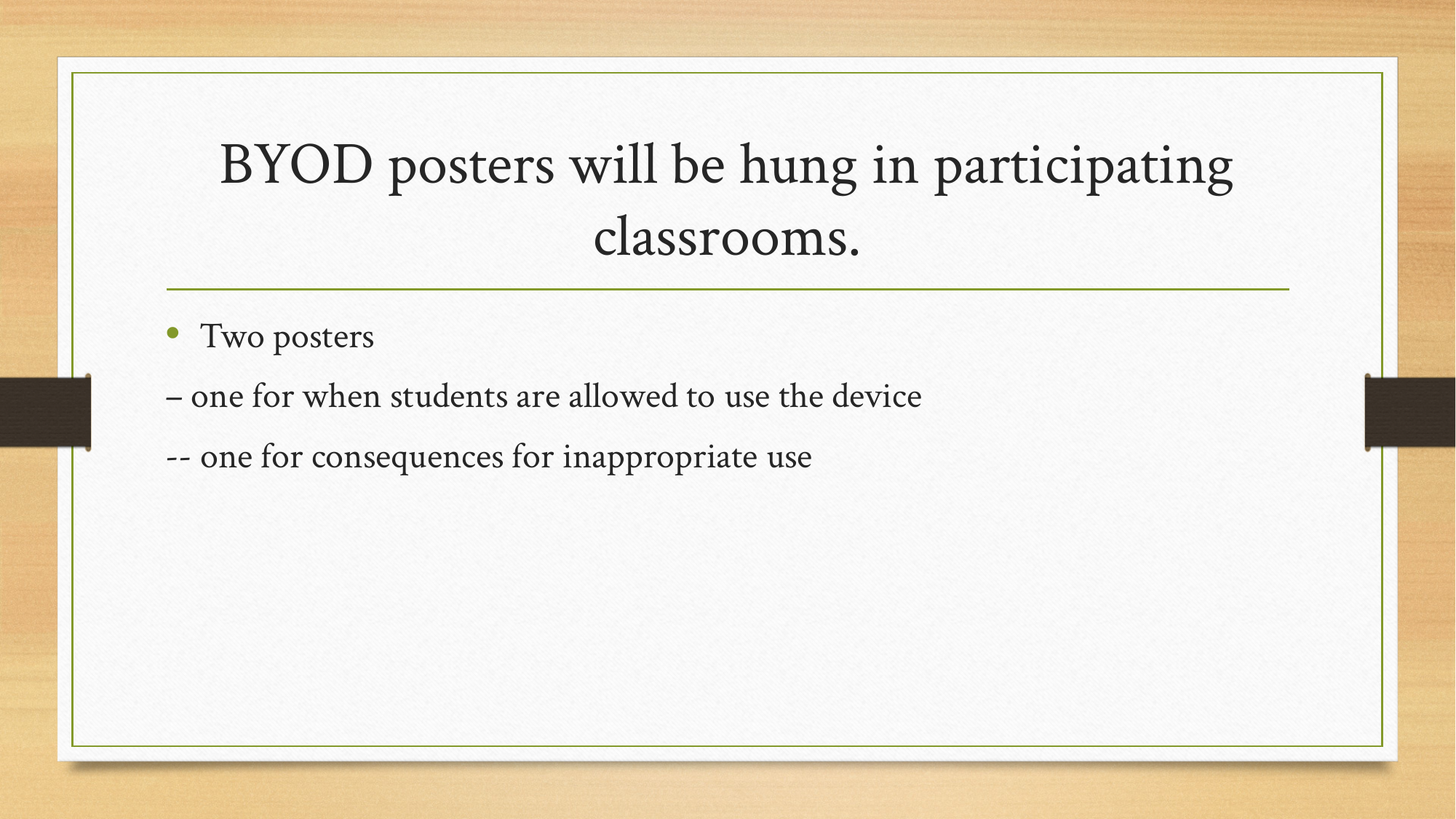

# BYOD posters will be hung in participating classrooms.
Two posters
– one for when students are allowed to use the device
-- one for consequences for inappropriate use